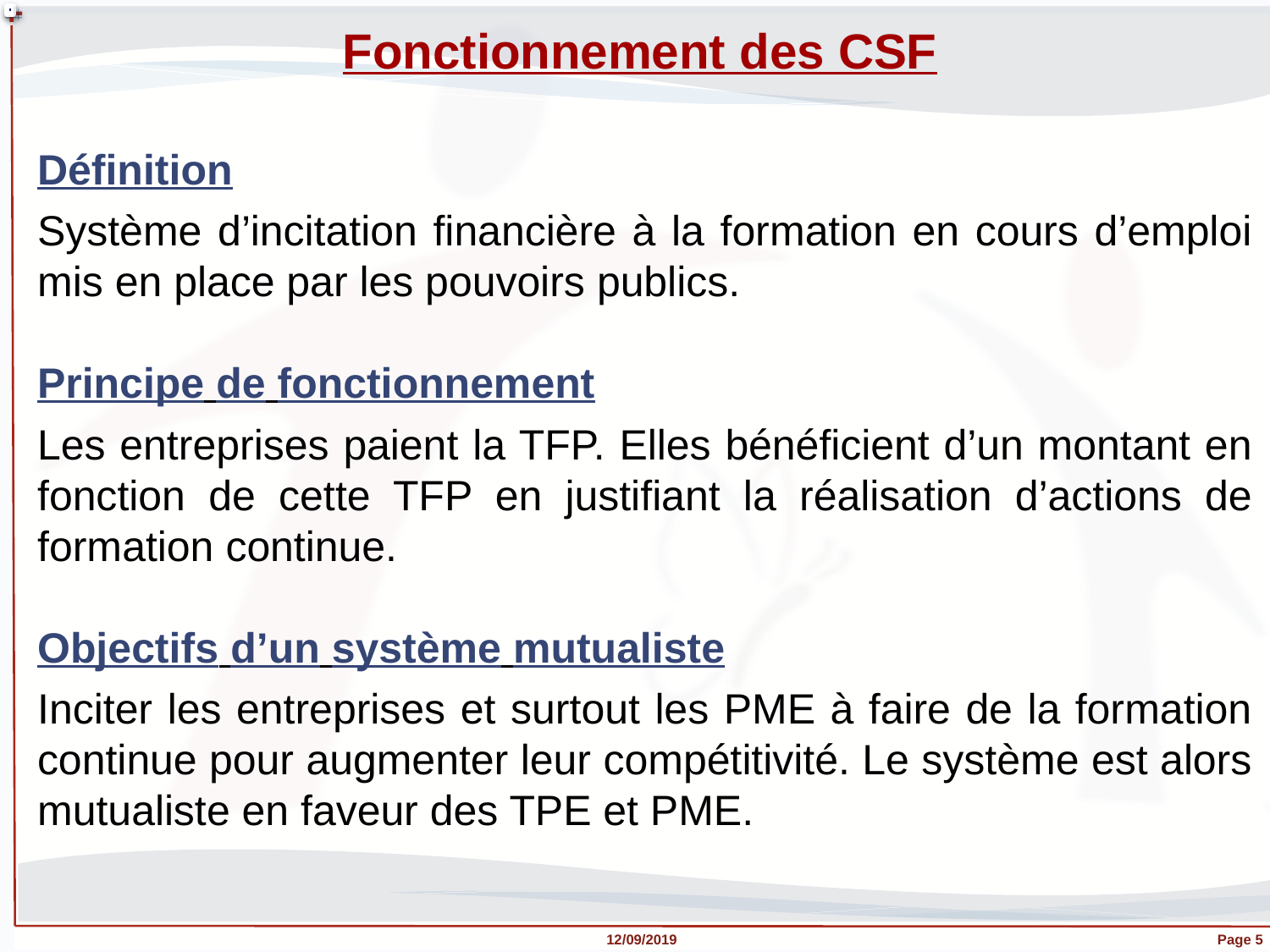

Fonctionnement des CSF
Définition
Système d’incitation financière à la formation en cours d’emploi mis en place par les pouvoirs publics.

Principe de fonctionnement
Les entreprises paient la TFP. Elles bénéficient d’un montant en fonction de cette TFP en justifiant la réalisation d’actions de formation continue.

Objectifs d’un système mutualiste
Inciter les entreprises et surtout les PME à faire de la formation continue pour augmenter leur compétitivité. Le système est alors mutualiste en faveur des TPE et PME.